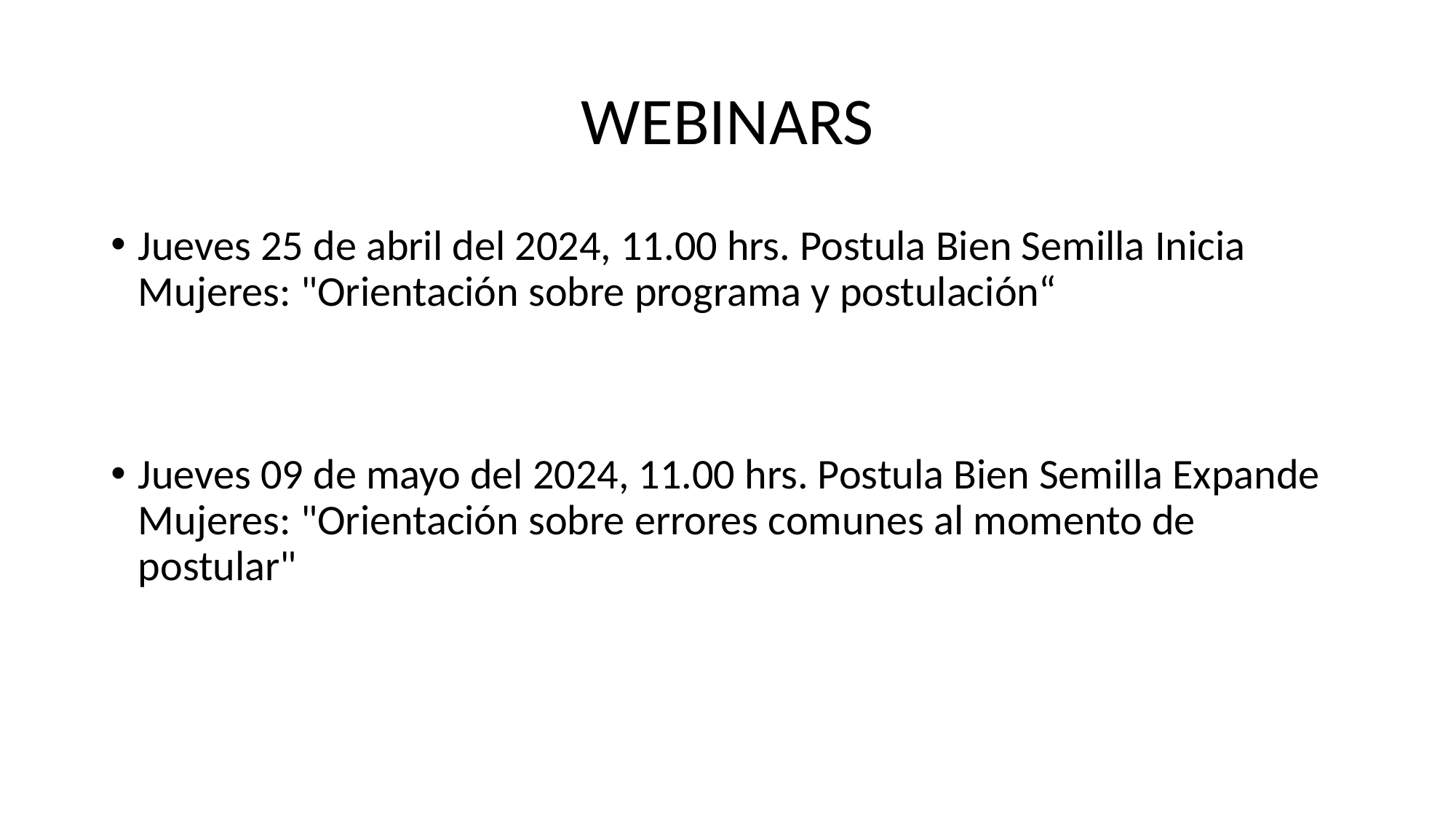

# WEBINARS
Jueves 25 de abril del 2024, 11.00 hrs. Postula Bien Semilla Inicia Mujeres: "Orientación sobre programa y postulación“

Jueves 09 de mayo del 2024, 11.00 hrs. Postula Bien Semilla Expande Mujeres: "Orientación sobre errores comunes al momento de postular"